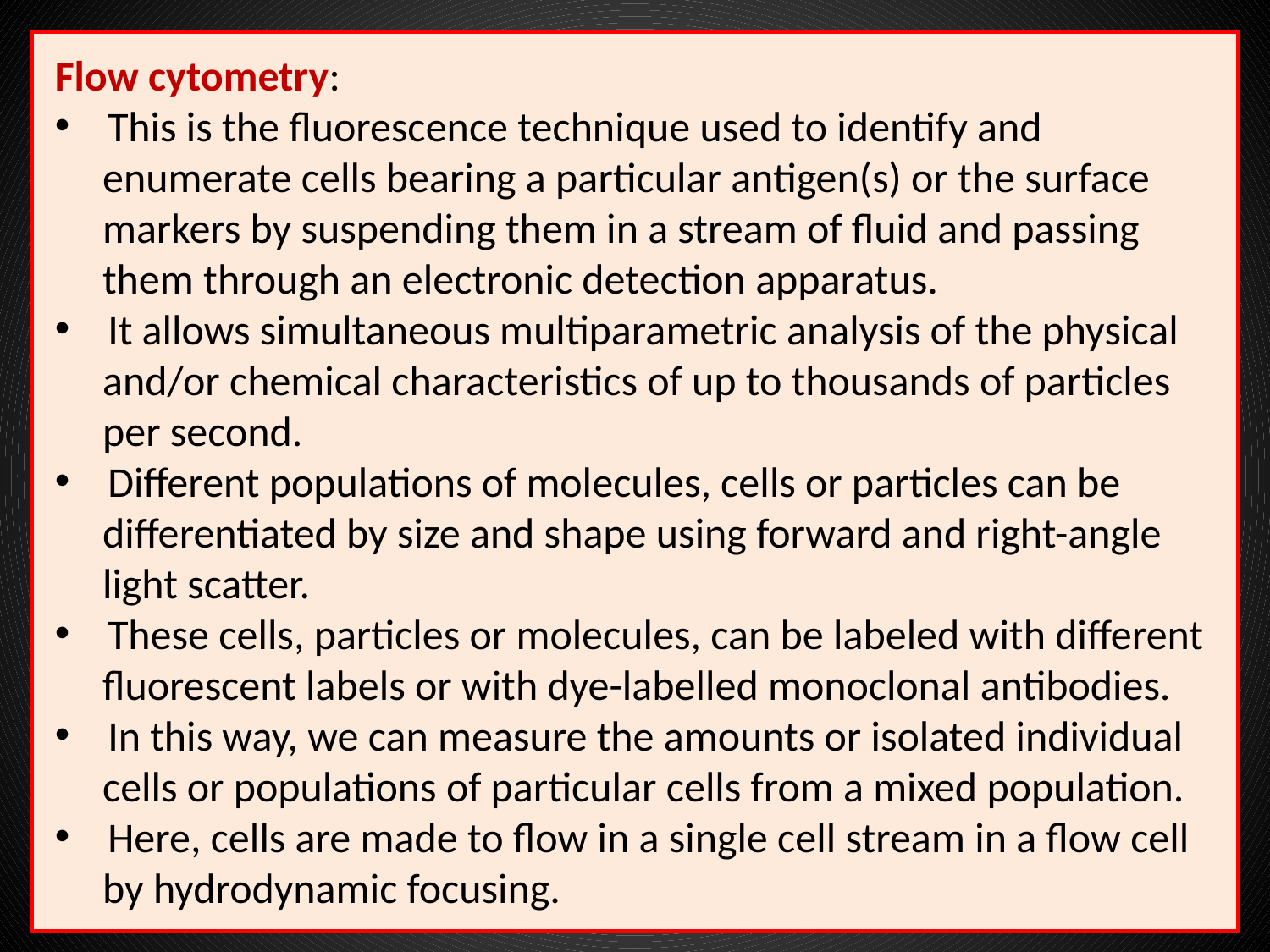

Flow cytometry:
    This is the fluorescence technique used to identify and
     enumerate cells bearing a particular antigen(s) or the surface
     markers by suspending them in a stream of fluid and passing
     them through an electronic detection apparatus.
    It allows simultaneous multiparametric analysis of the physical
     and/or chemical characteristics of up to thousands of particles
     per second.
    Different populations of molecules, cells or particles can be
     differentiated by size and shape using forward and right-angle
     light scatter.
    These cells, particles or molecules, can be labeled with different
     fluorescent labels or with dye-labelled monoclonal antibodies.
    In this way, we can measure the amounts or isolated individual
     cells or populations of particular cells from a mixed population.
    Here, cells are made to flow in a single cell stream in a flow cell
     by hydrodynamic focusing.